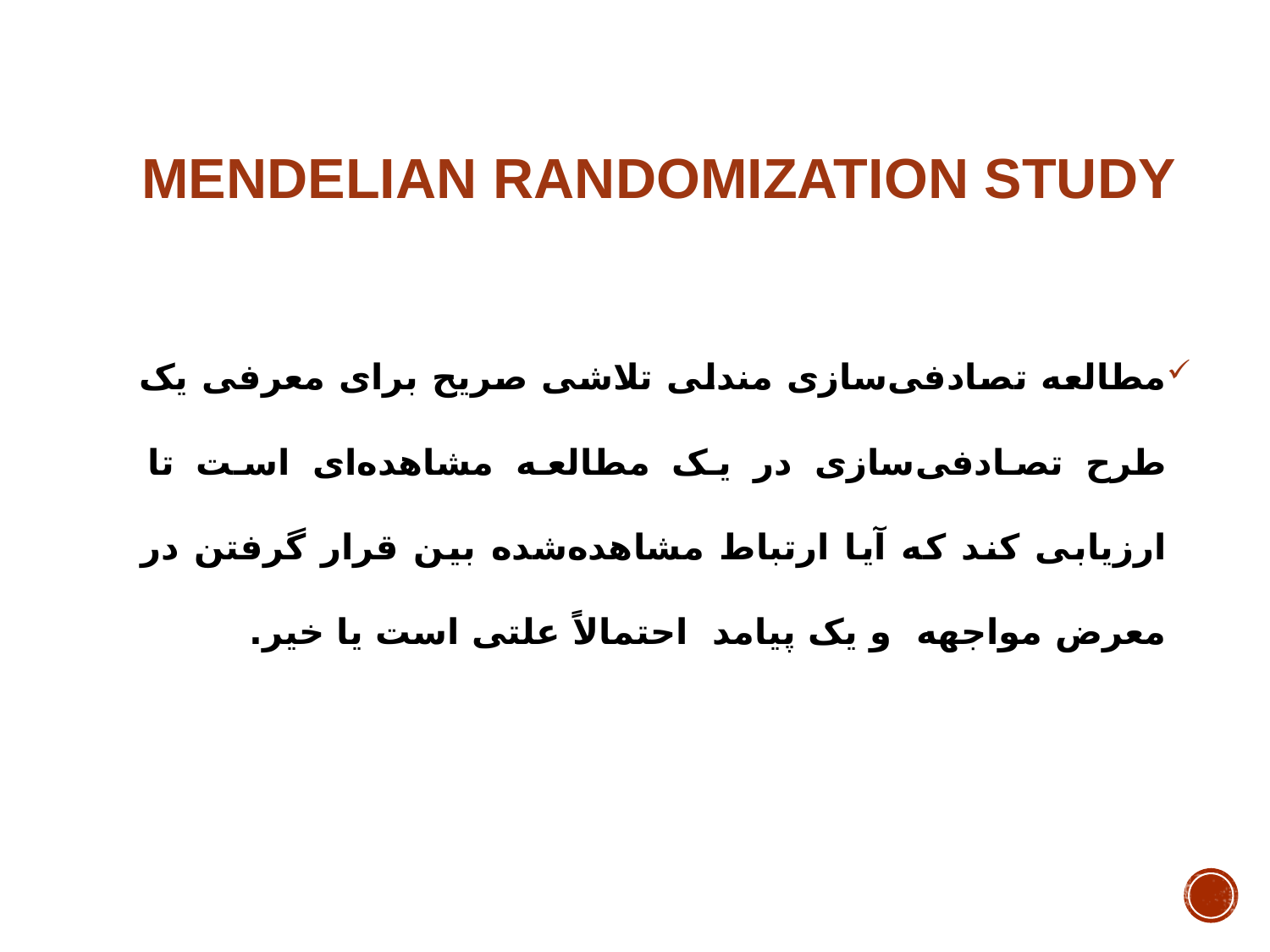

# Mendelian Randomization Study
مطالعه تصادفی‌سازی مندلی تلاشی صریح برای معرفی یک طرح تصادفی‌سازی در یک مطالعه مشاهده‌ای است تا ارزیابی کند که آیا ارتباط مشاهده‌شده بین قرار گرفتن در معرض مواجهه  و یک پیامد  احتمالاً علتی است یا خیر.